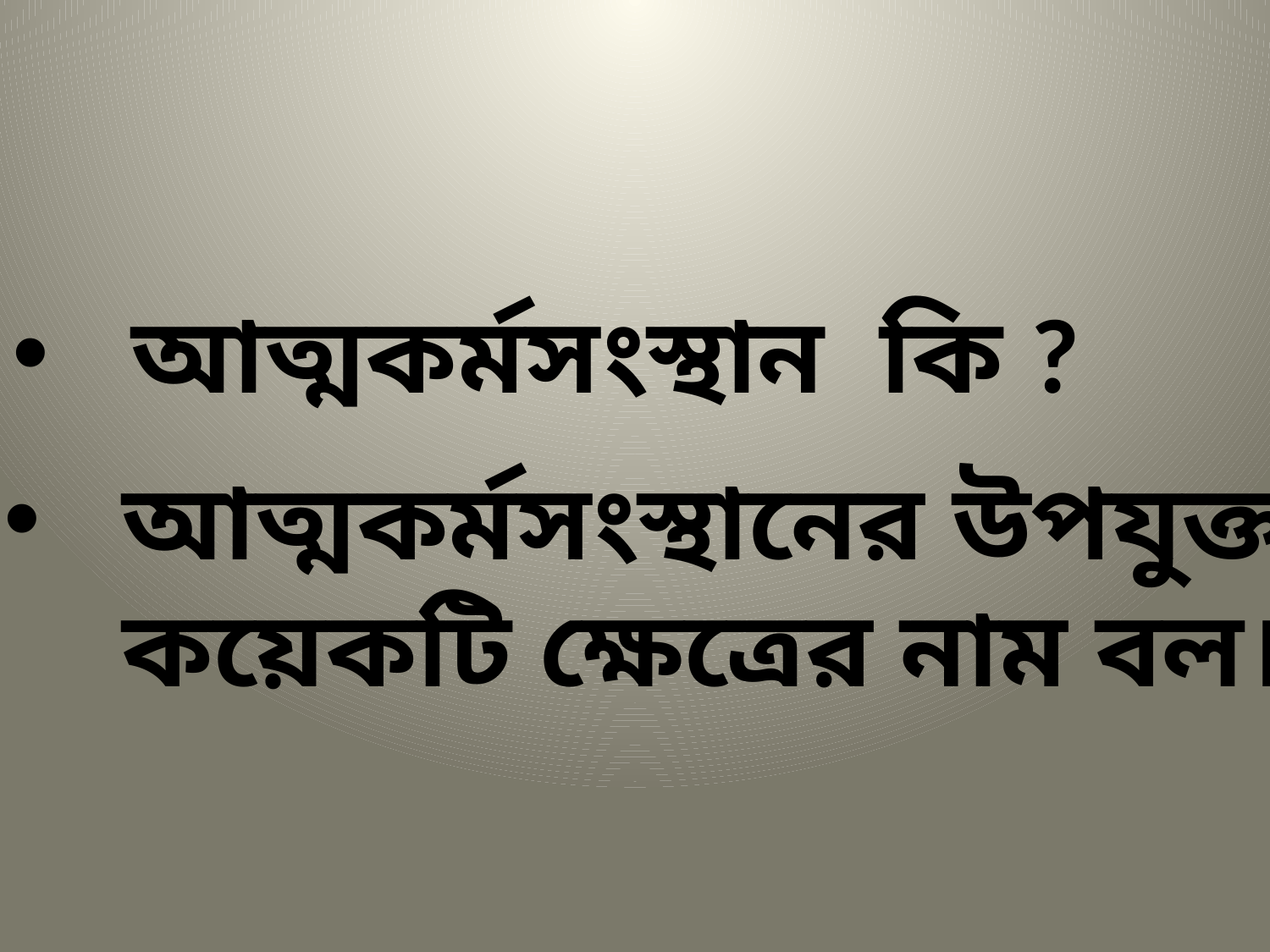

আত্মকর্মসংস্থান  কি ?

আত্মকর্মসংস্থানের উপযুক্ত কয়েকটি ক্ষেত্রের নাম বল।